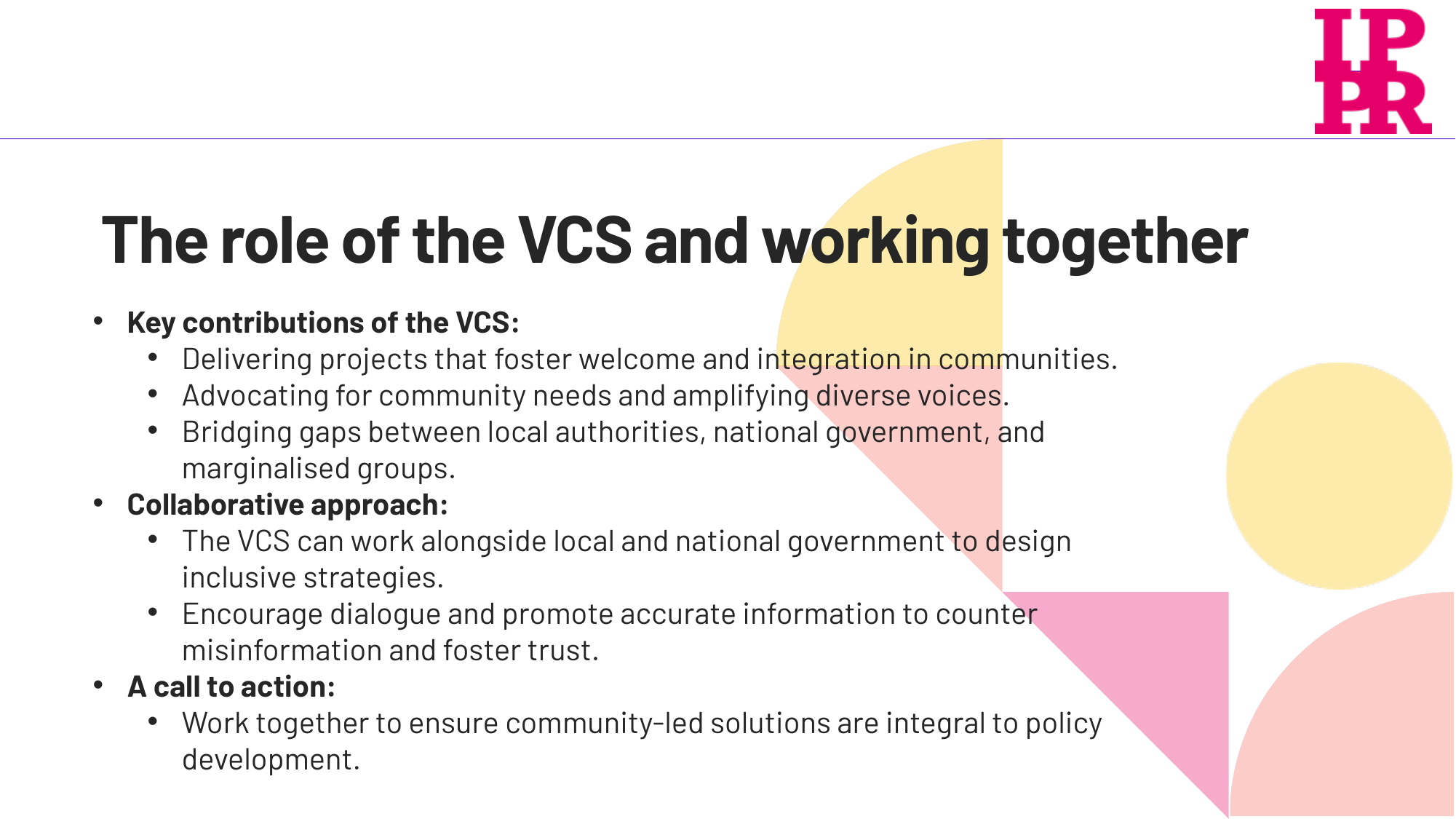

The role of the VCS and working together

Key contributions of the VCS:
Delivering projects that foster welcome and integration in communities.
Advocating for community needs and amplifying diverse voices.
Bridging gaps between local authorities, national government, and marginalised groups.
Collaborative approach:
The VCS can work alongside local and national government to design inclusive strategies.
Encourage dialogue and promote accurate information to counter misinformation and foster trust.
A call to action:
Work together to ensure community-led solutions are integral to policy development.